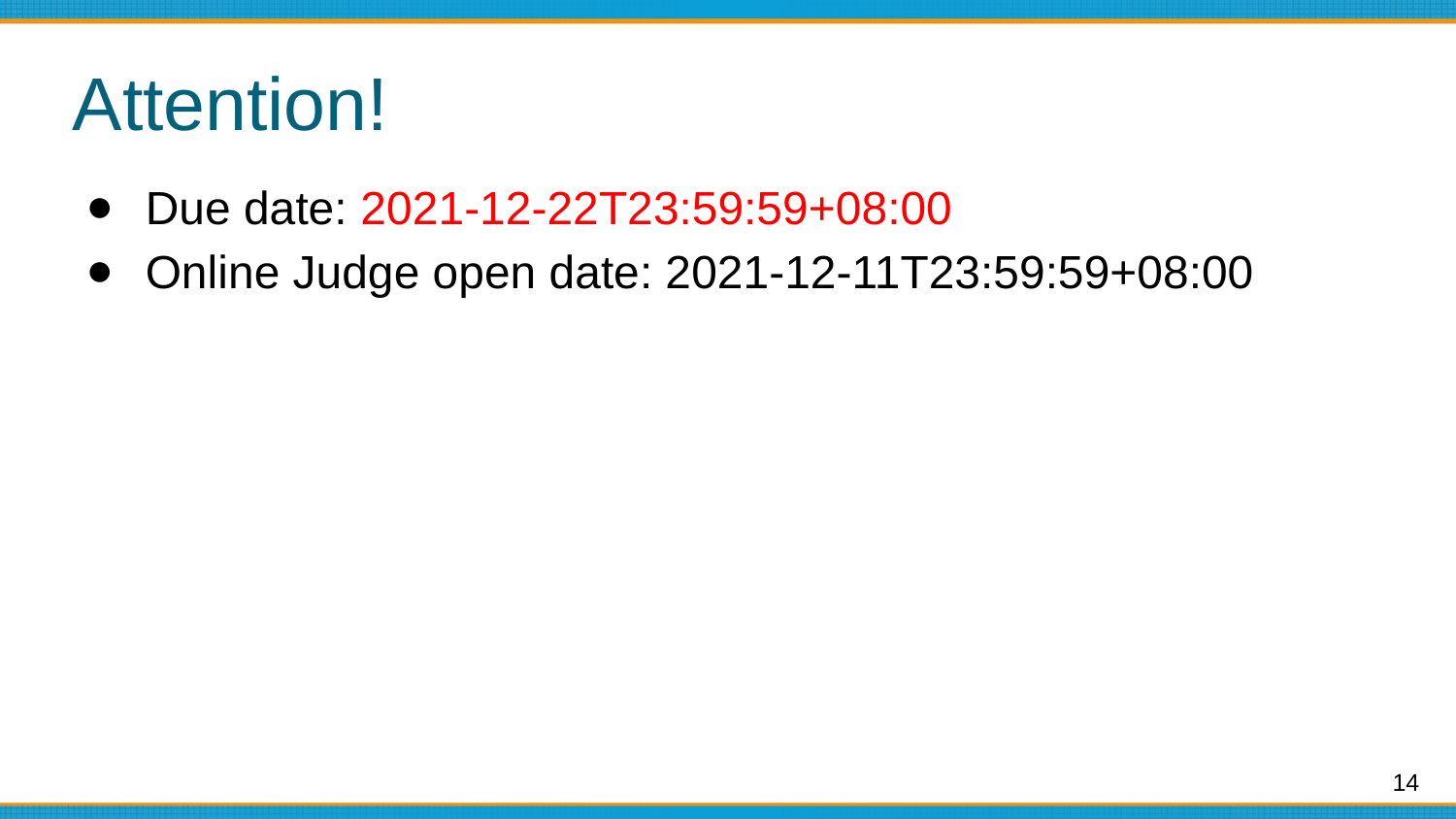

# Attention!
Due date: 2021-12-22T23:59:59+08:00
Online Judge open date: 2021-12-11T23:59:59+08:00

14